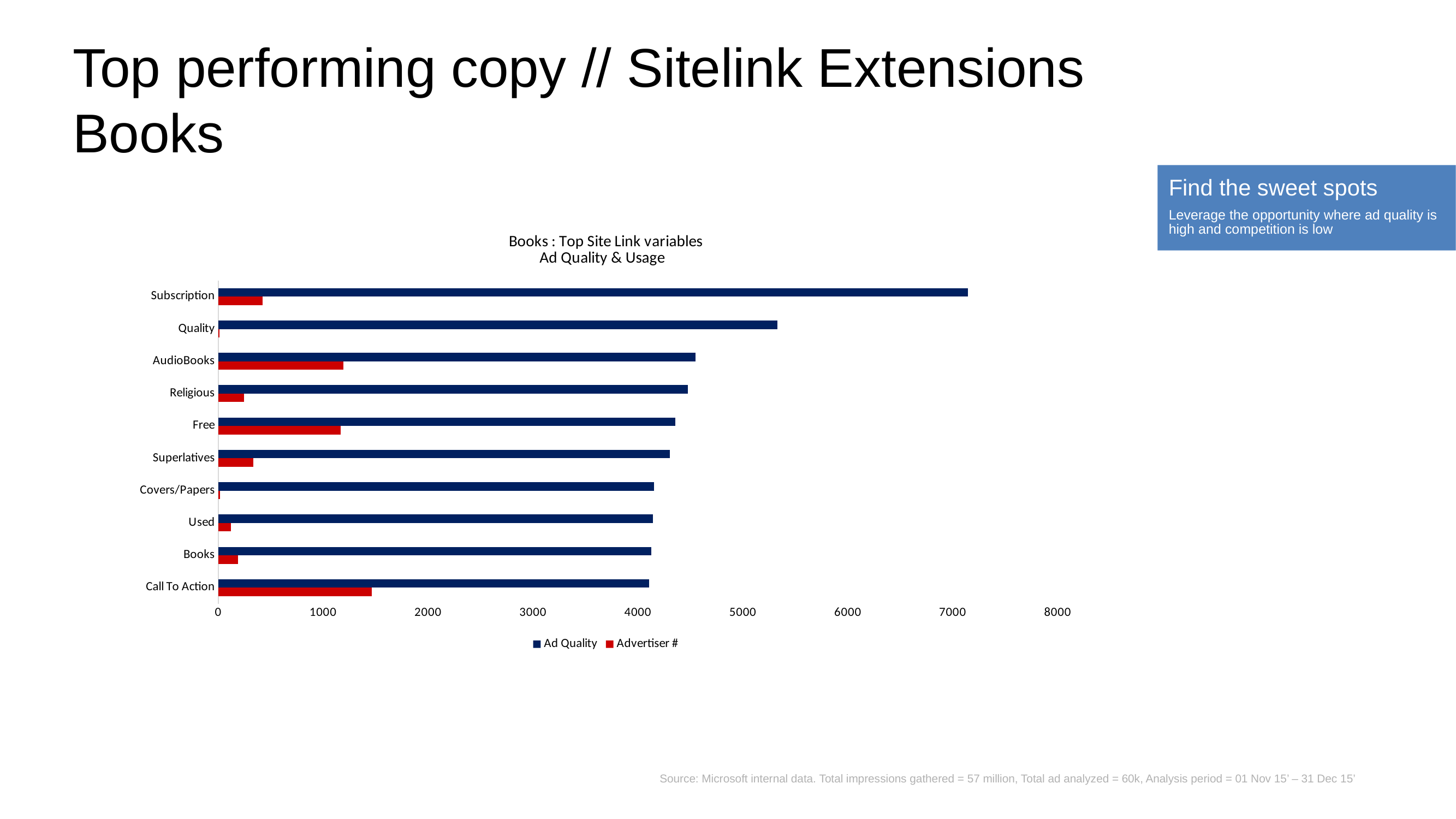

# Top performing copy // Sitelink Extensions Books
Find the sweet spots
Leverage the opportunity where ad quality is high and competition is low

### Chart: Books : Top Site Link variables
Ad Quality & Usage

| Category | Advertiser # | Ad Quality |
|---|---|---|
| Call To Action | 1463.0 | 4109.0 |
| Books | 190.0 | 4126.0 |
| Used | 119.0 | 4143.0 |
| Covers/Papers | 19.0 | 4155.0 |
| Superlatives | 336.0 | 4305.0 |
| Free | 1167.0 | 4358.0 |
| Religious | 245.0 | 4478.0 |
| AudioBooks | 1193.0 | 4551.0 |
| Quality | 13.0 | 5331.0 |
| Subscription | 423.0 | 7145.0 |
Source: Microsoft internal data. Total impressions gathered = 57 million, Total ad analyzed = 60k, Analysis period = 01 Nov 15’ – 31 Dec 15’